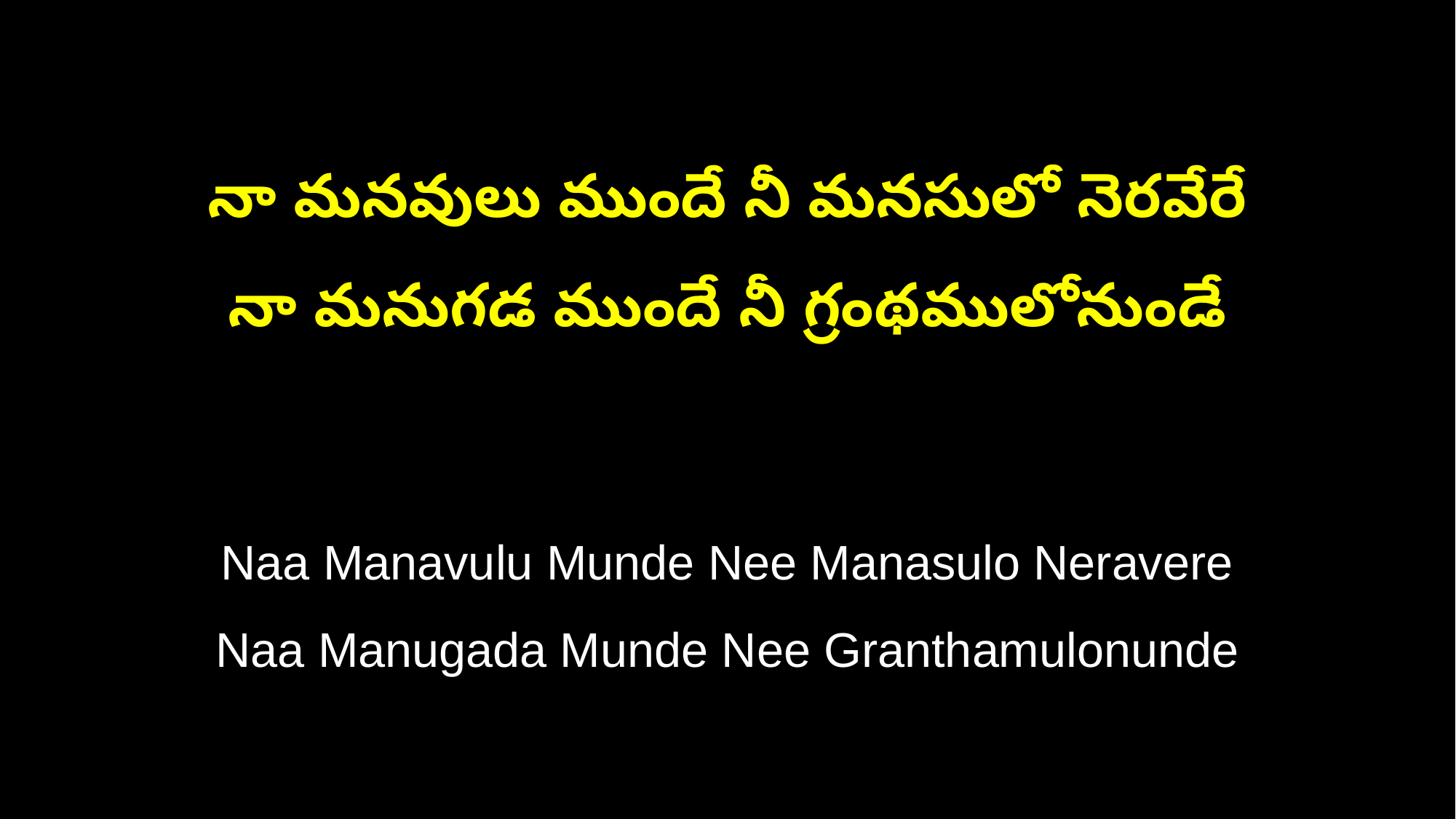

నా మనవులు ముందే నీ మనసులో నెరవేరే
నా మనుగడ ముందే నీ గ్రంథములోనుండే
Naa Manavulu Munde Nee Manasulo Neravere
Naa Manugada Munde Nee Granthamulonunde